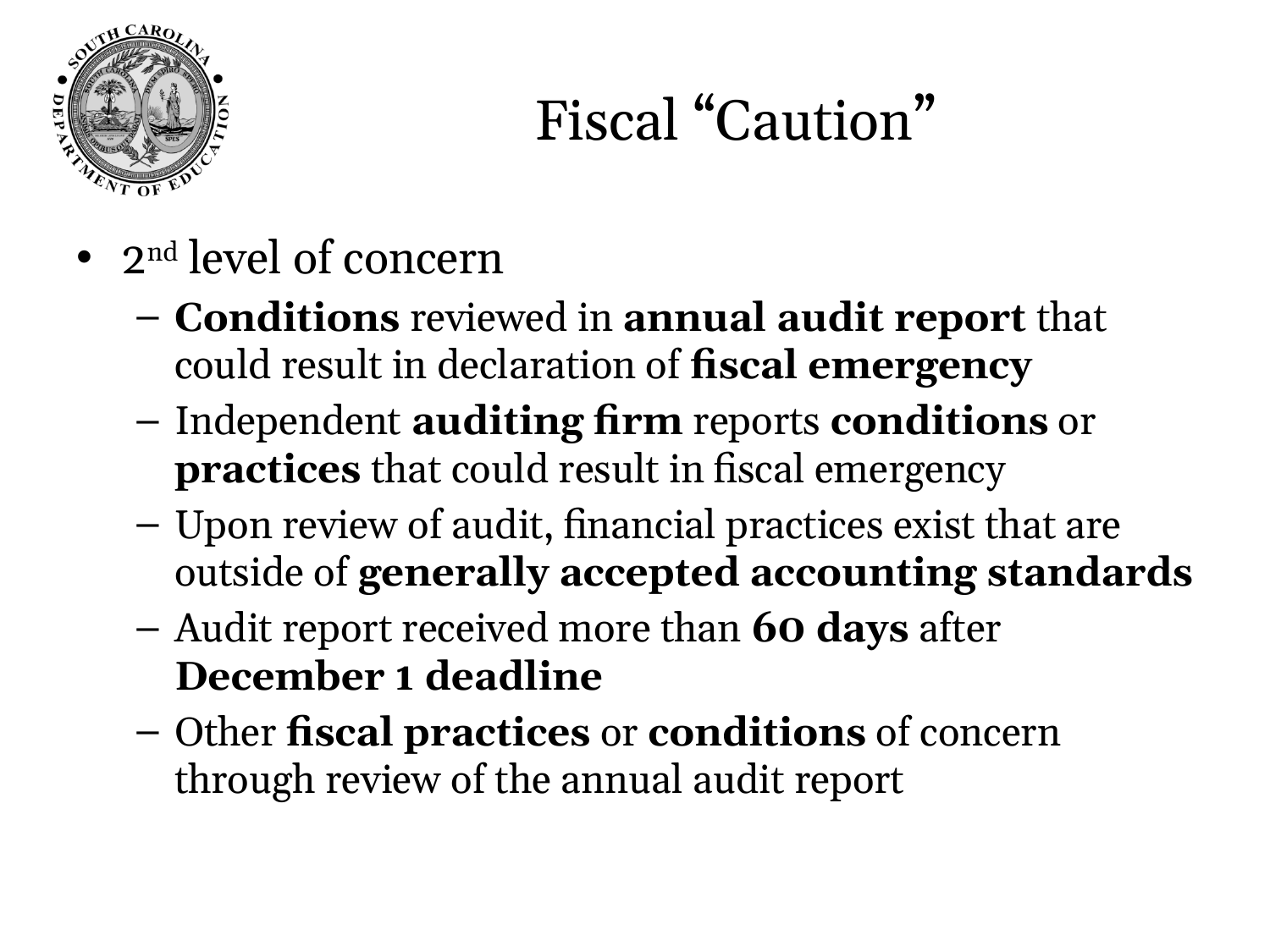

# Fiscal “Caution”
2nd level of concern
Conditions reviewed in annual audit report that could result in declaration of fiscal emergency
Independent auditing firm reports conditions or practices that could result in fiscal emergency
Upon review of audit, financial practices exist that are outside of generally accepted accounting standards
Audit report received more than 60 days after December 1 deadline
Other fiscal practices or conditions of concern through review of the annual audit report